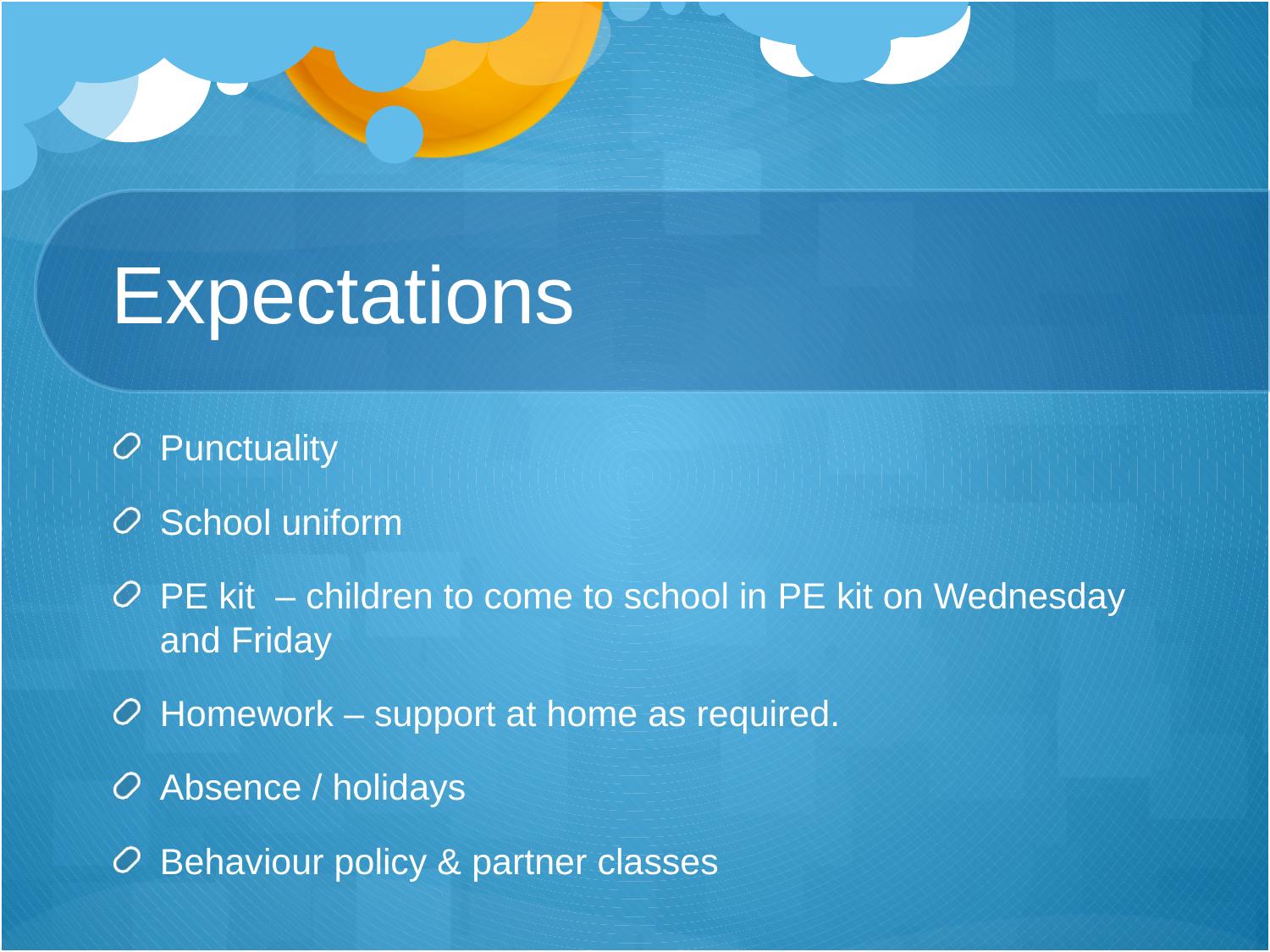

# Expectations
Punctuality
School uniform
PE kit  – children to come to school in PE kit on Wednesday and Friday
Homework – support at home as required.
Absence / holidays
Behaviour policy & partner classes